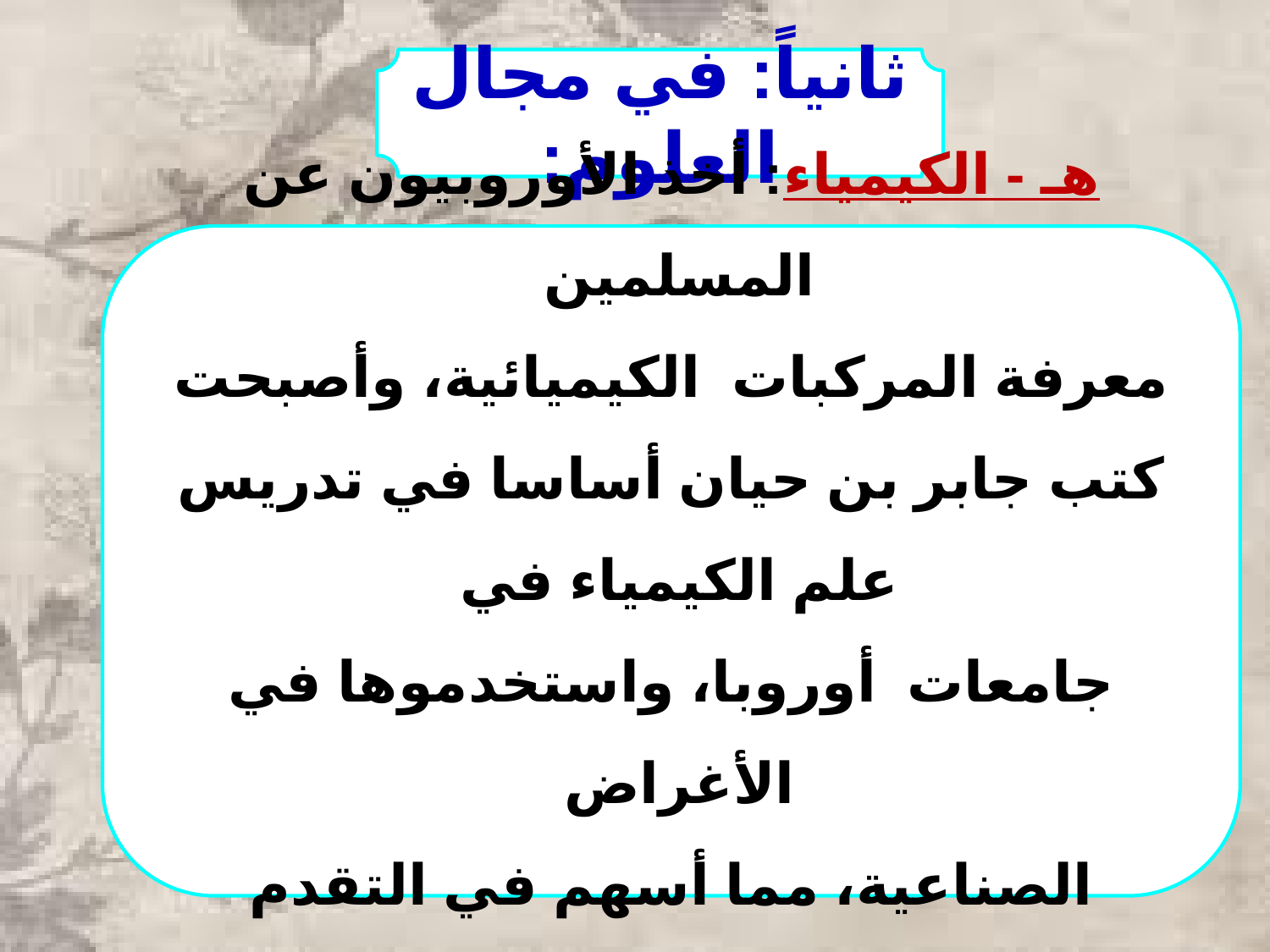

ثانياً: في مجال العلوم:
هـ - الكيمياء: أخذ الأوروبيون عن المسلمين
معرفة المركبات  الكيميائية، وأصبحت كتب جابر بن حيان أساسا في تدريس علم الكيمياء في
جامعات  أوروبا، واستخدموها في الأغراض
الصناعية، مما أسهم في التقدم الصناعي والعلمي لدى     الأوروبيين.